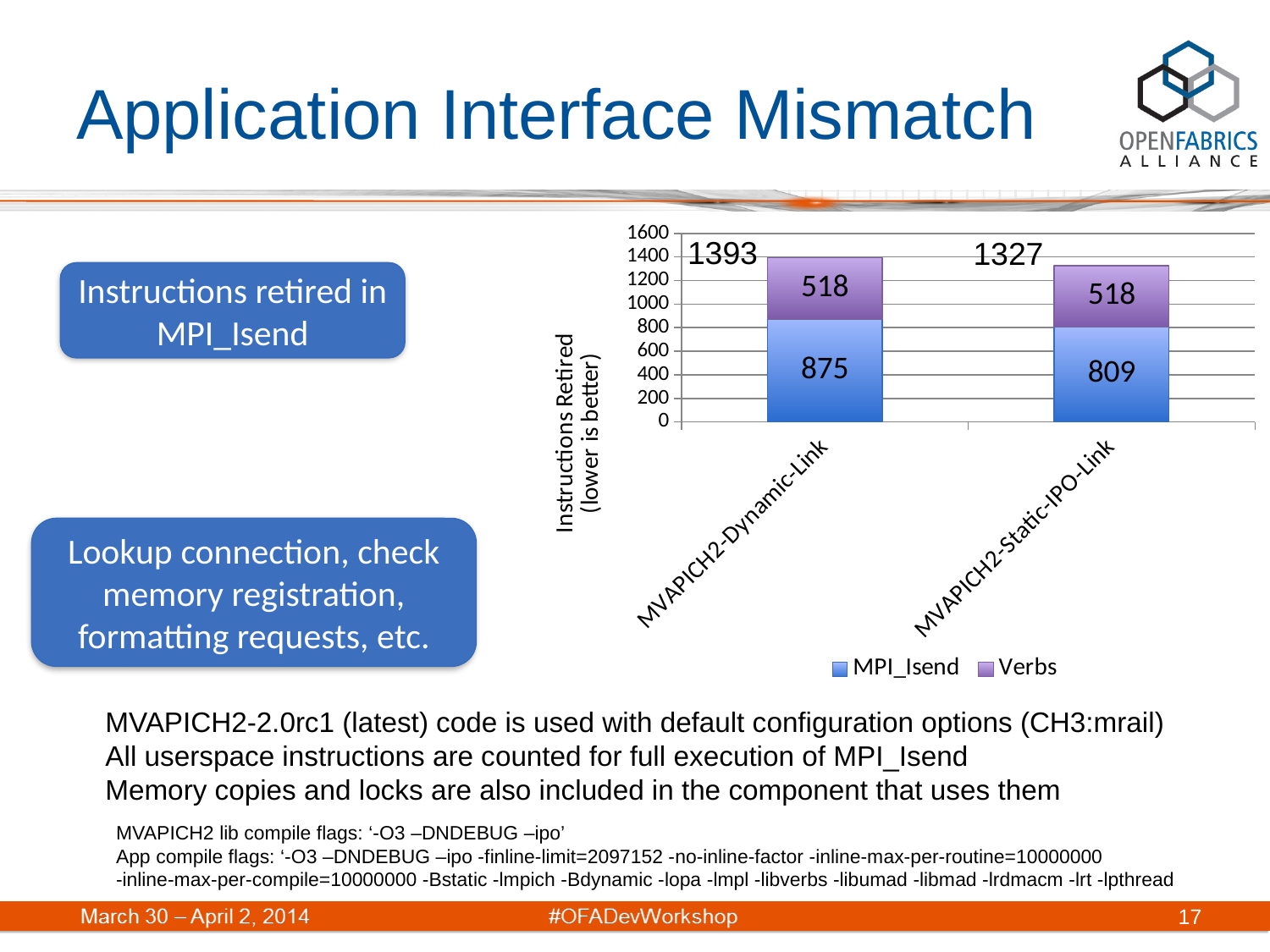

# Application Interface Mismatch

### Chart

| Category | MPI_Isend | Verbs |
|---|---|---|
| MVAPICH2-Dynamic-Link | 875.0 | 518.0 |
| MVAPICH2-Static-IPO-Link | 809.0 | 518.0 |
1393
1327
Instructions retired in MPI_Isend
Lookup connection, check memory registration, formatting requests, etc.
MVAPICH2-2.0rc1 (latest) code is used with default configuration options (CH3:mrail)
All userspace instructions are counted for full execution of MPI_Isend
Memory copies and locks are also included in the component that uses them
MVAPICH2 lib compile flags: ‘-O3 –DNDEBUG –ipo’
App compile flags: ‘-O3 –DNDEBUG –ipo -finline-limit=2097152 -no-inline-factor -inline-max-per-routine=10000000
-inline-max-per-compile=10000000 -Bstatic -lmpich -Bdynamic -lopa -lmpl -libverbs -libumad -libmad -lrdmacm -lrt -lpthread
17